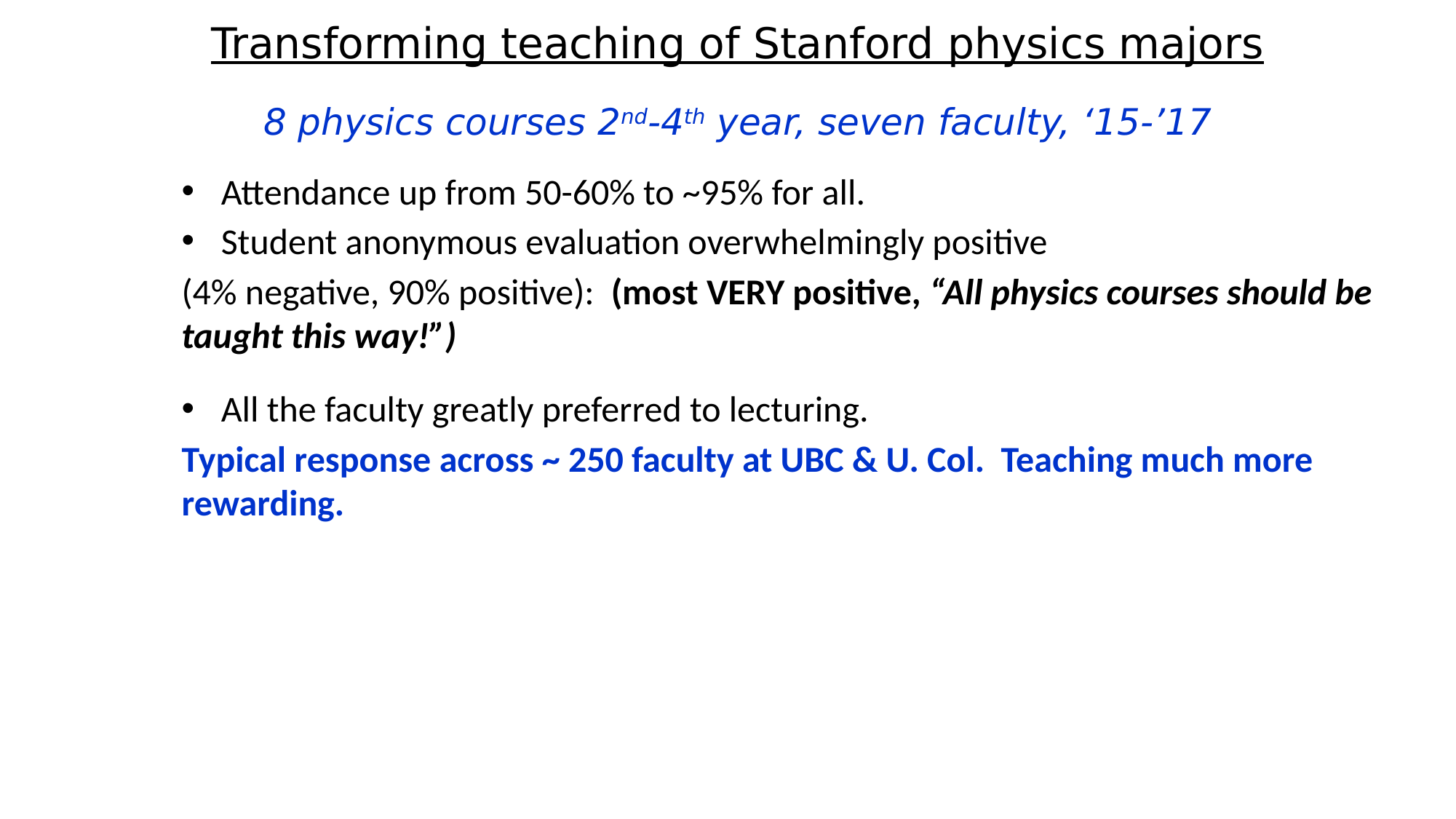

Transforming teaching of Stanford physics majors
8 physics courses 2nd-4th year, seven faculty, ‘15-’17
Attendance up from 50-60% to ~95% for all.
Student anonymous evaluation overwhelmingly positive
(4% negative, 90% positive):  (most VERY positive, “All physics courses should be taught this way!”)

All the faculty greatly preferred to lecturing.
Typical response across ~ 250 faculty at UBC & U. Col.  Teaching much more rewarding.